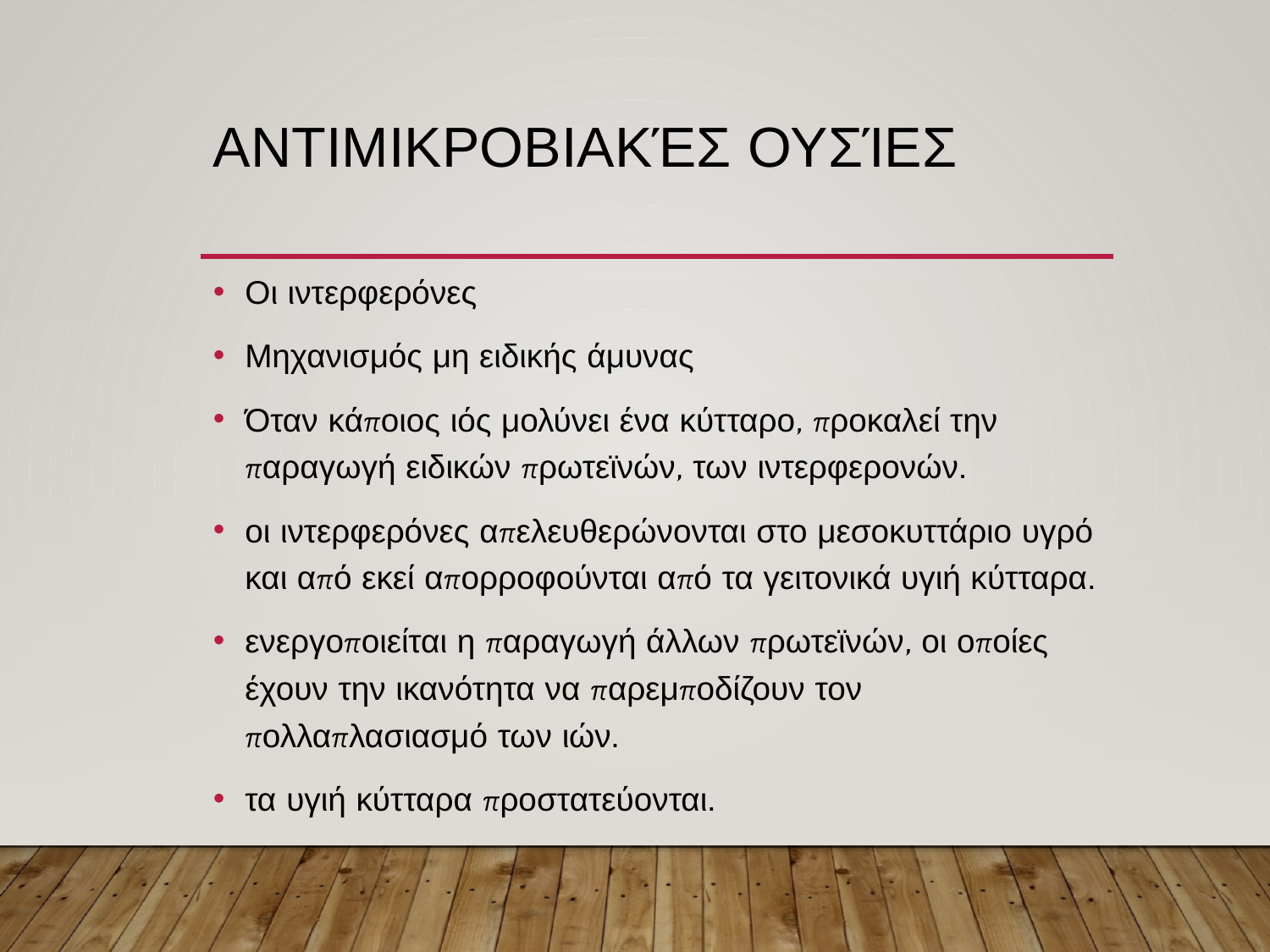

# Αντιμικροβιακές Ουσίες
Οι ιντερφερόνες
Μηχανισμός μη ειδικής άμυνας
Όταν κάποιος ιός μολύνει ένα κύτταρο, προκαλεί την παραγωγή ειδικών πρωτεϊνών, των ιντερφερονών.
οι ιντερφερόνες απελευθερώνονται στο μεσοκυττάριο υγρό και από εκεί απορροφούνται από τα γειτονικά υγιή κύτταρα.
ενεργοποιείται η παραγωγή άλλων πρωτεϊνών, οι οποίες έχουν την ικανότητα να παρεμποδίζουν τον πολλαπλασιασμό των ιών.
τα υγιή κύτταρα προστατεύονται.